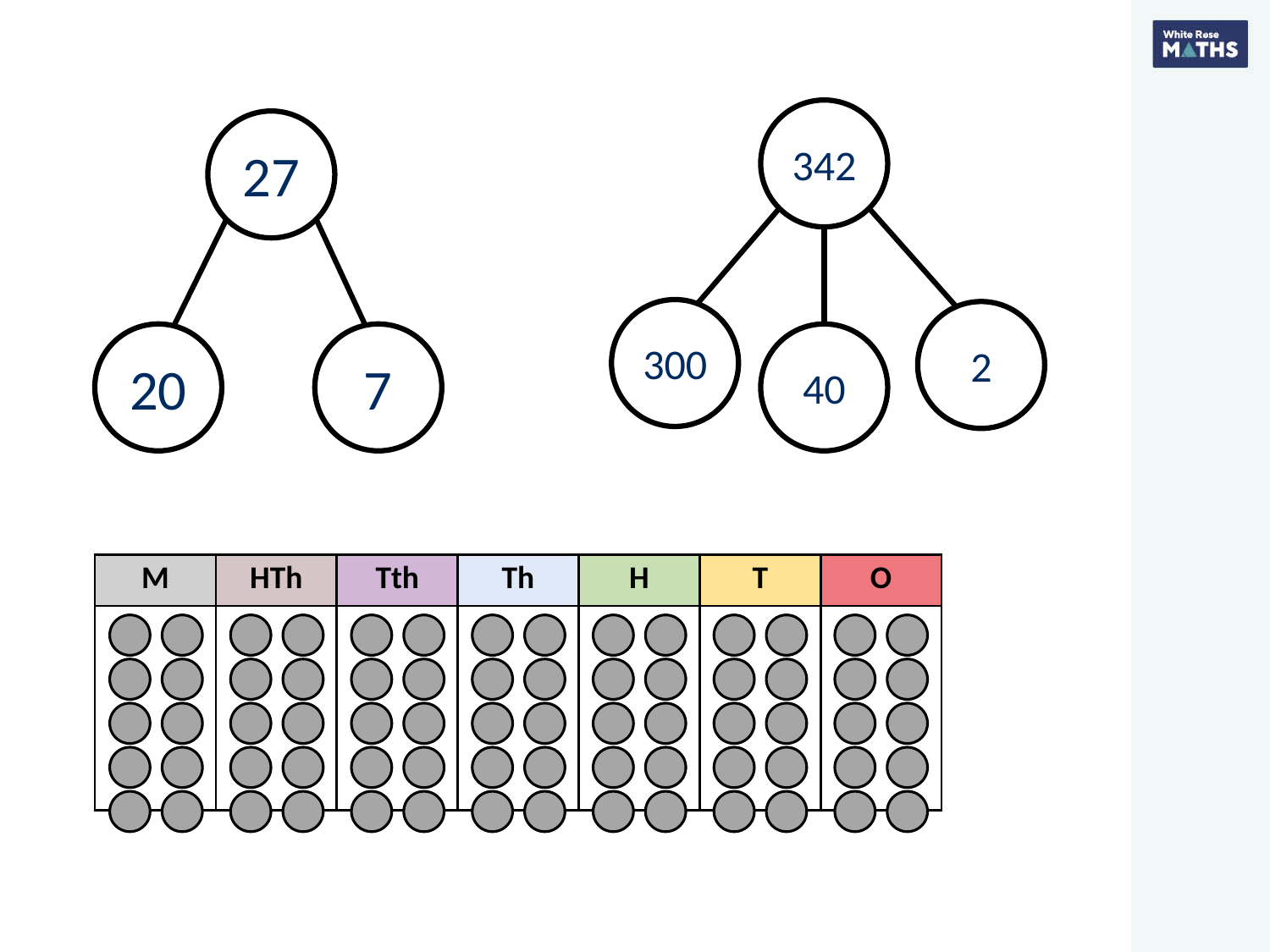

342
300
2
40
27
20
7
| M | HTh | Tth | Th | H | T | O |
| --- | --- | --- | --- | --- | --- | --- |
|  |  |  |  |  |  |  |